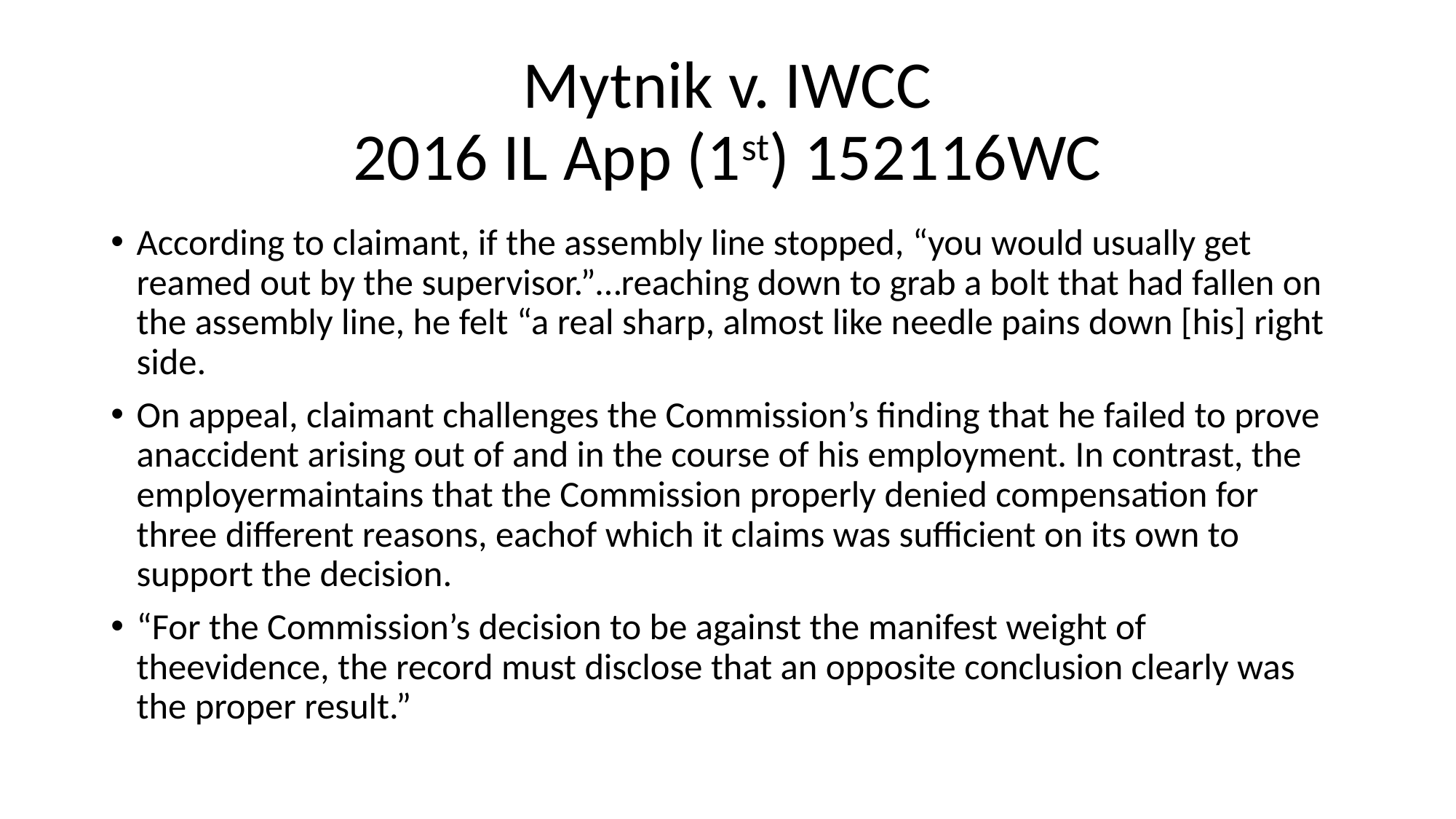

# Mytnik v. IWCC 2016 IL App (1st) 152116WC
According to claimant, if the assembly line stopped, “you would usually get reamed out by the supervisor.”…reaching down to grab a bolt that had fallen on the assembly line, he felt “a real sharp, almost like needle pains down [his] right side.
On appeal, claimant challenges the Commission’s finding that he failed to prove anaccident arising out of and in the course of his employment. In contrast, the employermaintains that the Commission properly denied compensation for three different reasons, eachof which it claims was sufficient on its own to support the decision.
“For the Commission’s decision to be against the manifest weight of theevidence, the record must disclose that an opposite conclusion clearly was the proper result.”